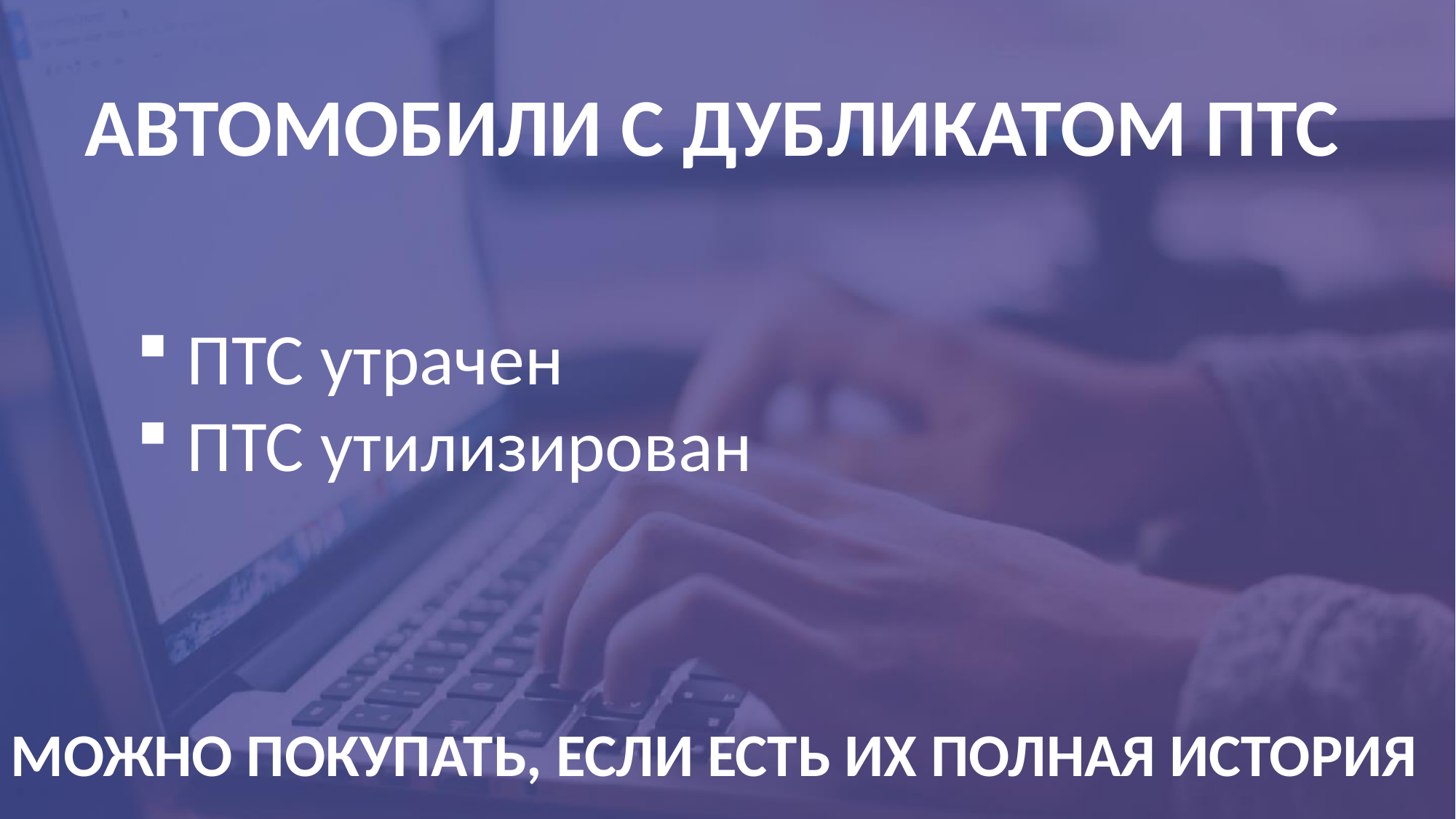

АВТОМОБИЛИ С ДУБЛИКАТОМ ПТС
 ПТС утрачен
 ПТС утилизирован
МОЖНО ПОКУПАТЬ, ЕСЛИ ЕСТЬ ИХ ПОЛНАЯ ИСТОРИЯ